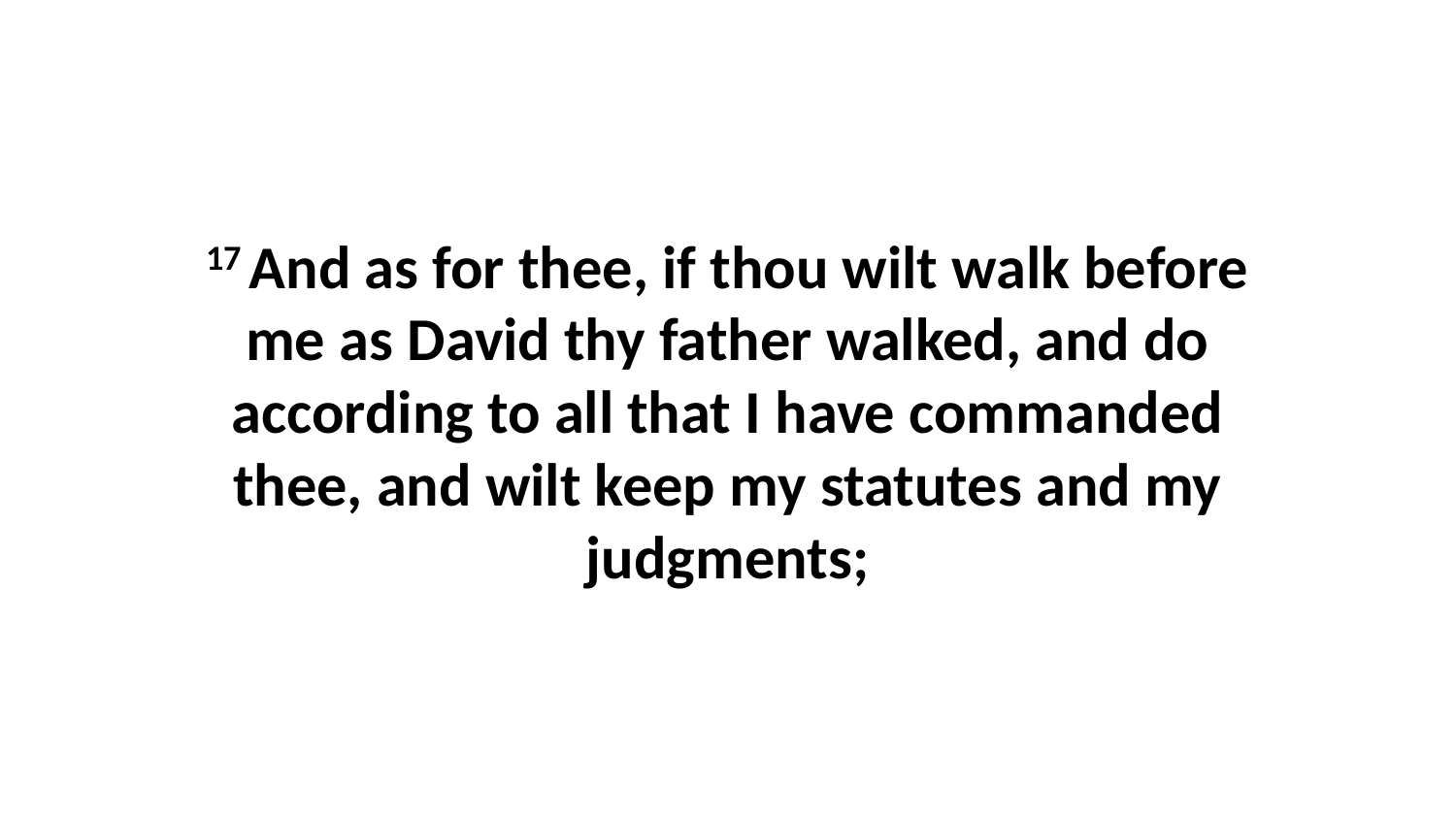

17 And as for thee, if thou wilt walk before me as David thy father walked, and do according to all that I have commanded thee, and wilt keep my statutes and my judgments;